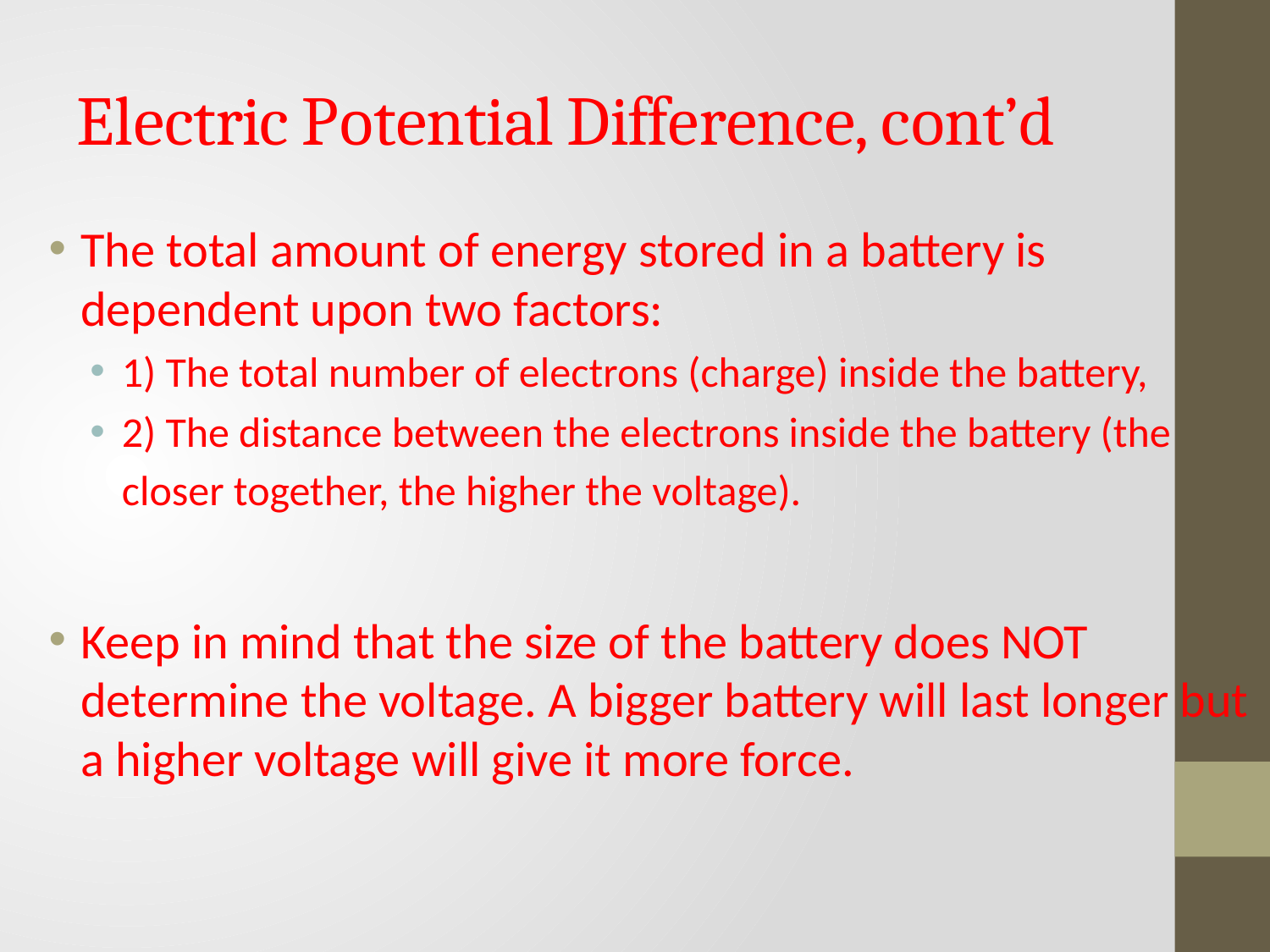

# Electric Potential Difference, cont’d
The total amount of energy stored in a battery is dependent upon two factors:
1) The total number of electrons (charge) inside the battery,
2) The distance between the electrons inside the battery (the closer together, the higher the voltage).

Keep in mind that the size of the battery does NOT determine the voltage. A bigger battery will last longer but a higher voltage will give it more force.